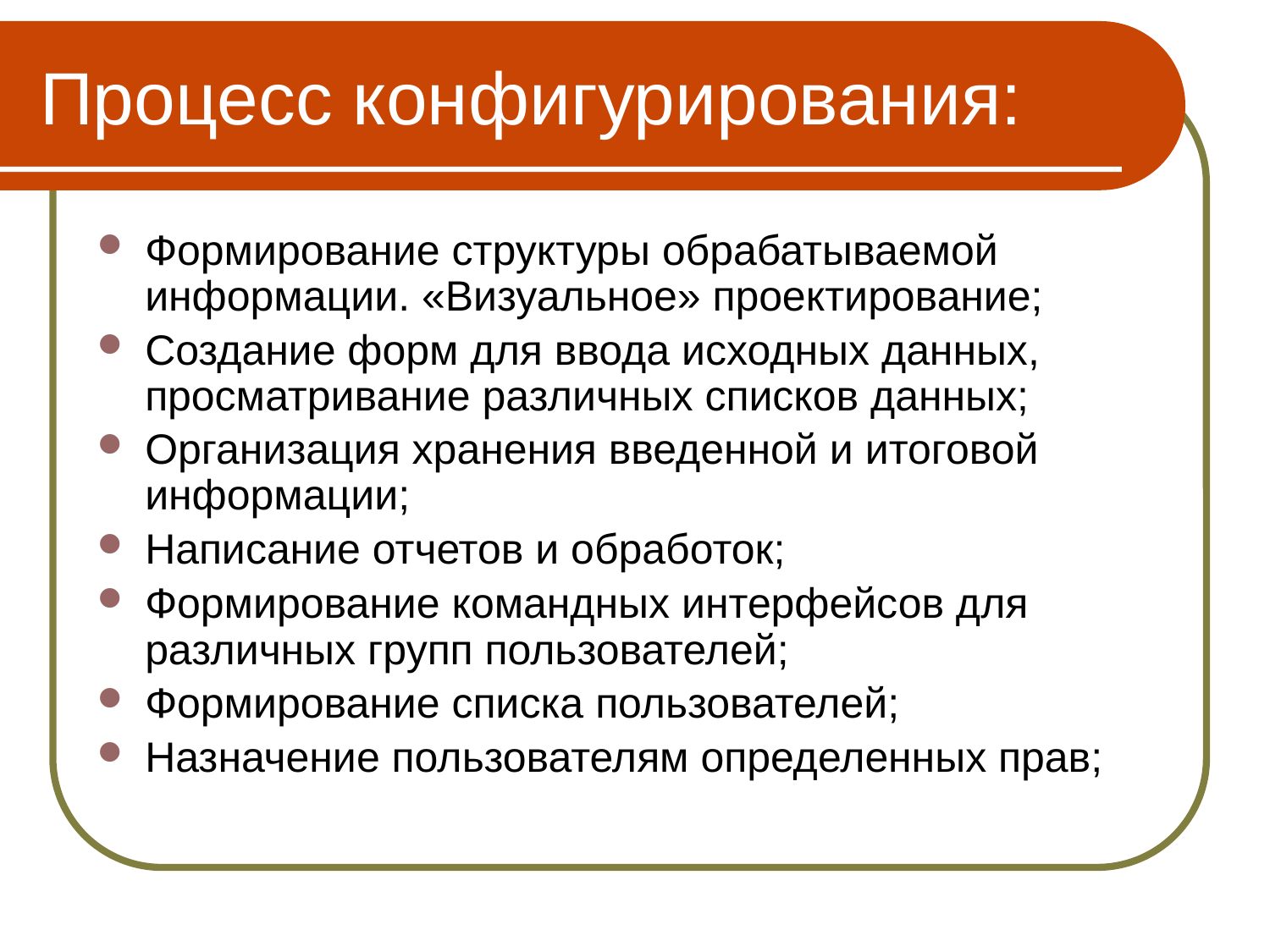

# Процесс конфигурирования:
Формирование структуры обрабатываемой  информации. «Визуальное» проектирование;
Создание форм для ввода исходных данных, просматривание различных списков данных;
Организация хранения введенной и итоговой информации;
Написание отчетов и обработок;
Формирование командных интерфейсов для различных групп пользователей;
Формирование списка пользователей;
Назначение пользователям определенных прав;